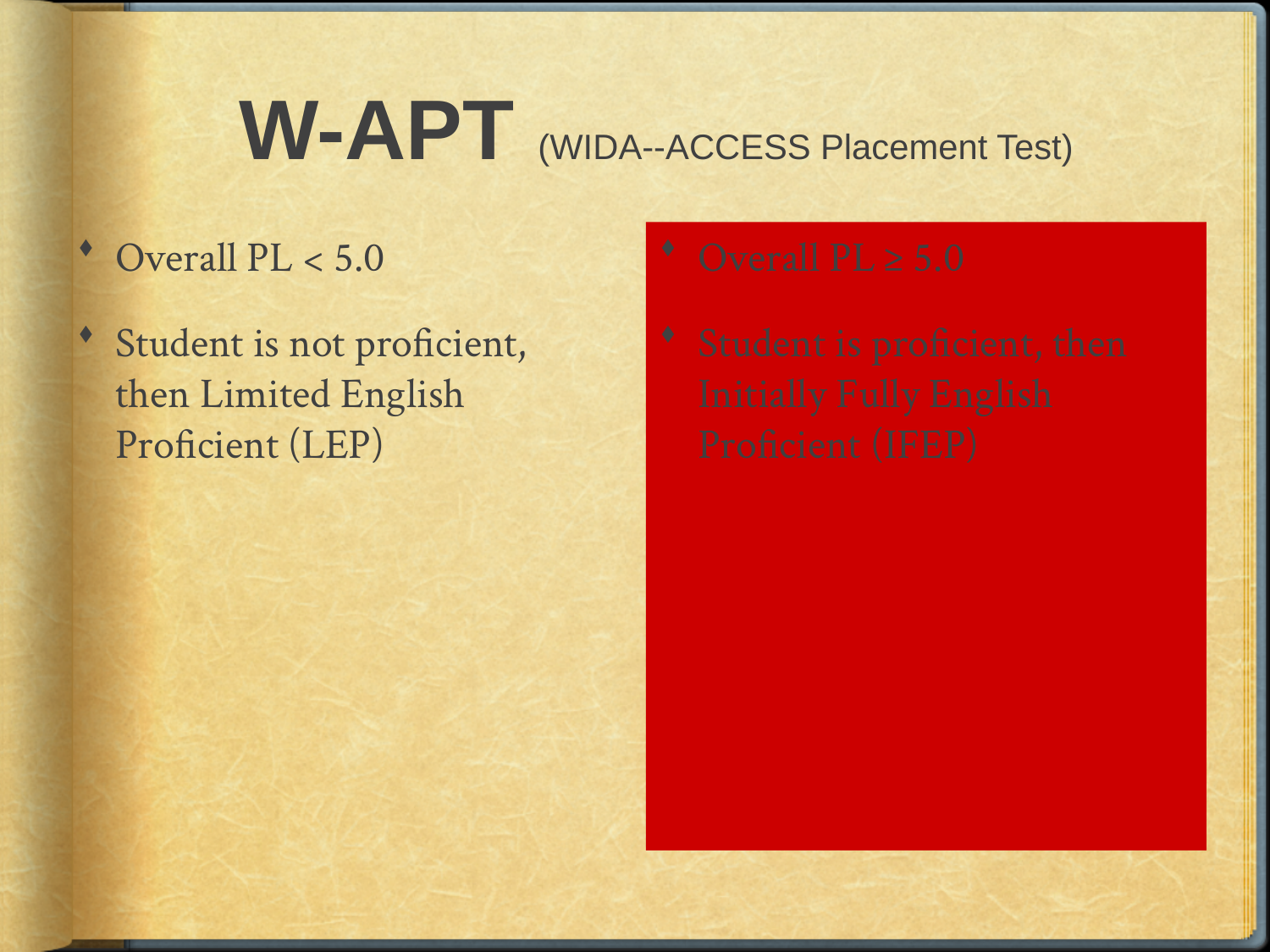

# W-APT (WIDA--ACCESS Placement Test)
Overall PL < 5.0
Student is not proficient, then Limited English Proficient (LEP)
Overall PL ≥ 5.0
Student is proficient, then Initially Fully English Proficient (IFEP)